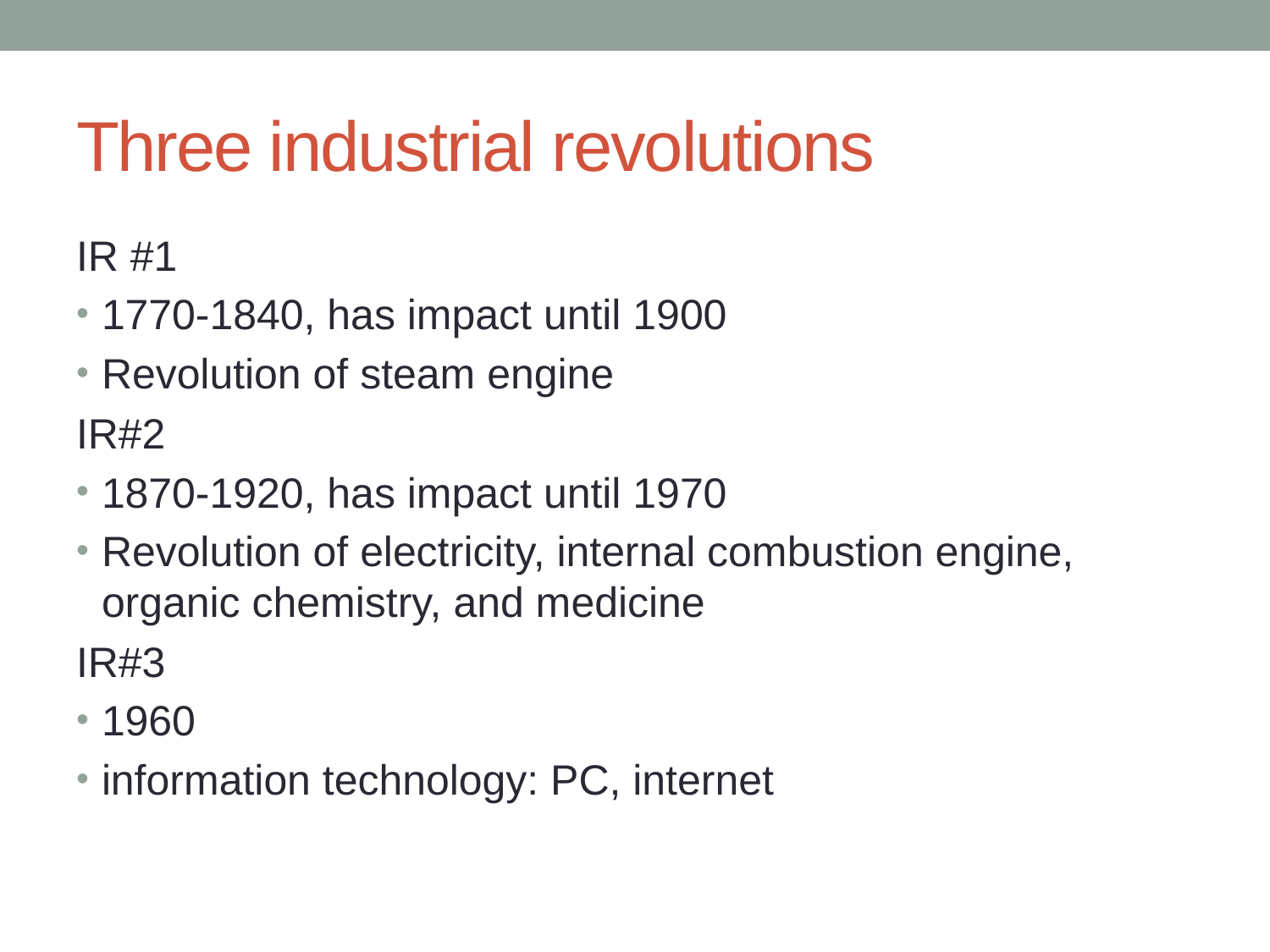

# Three industrial revolutions
IR #1
1770-1840, has impact until 1900
Revolution of steam engine
IR#2
1870-1920, has impact until 1970
Revolution of electricity, internal combustion engine, organic chemistry, and medicine
IR#3
1960
information technology: PC, internet